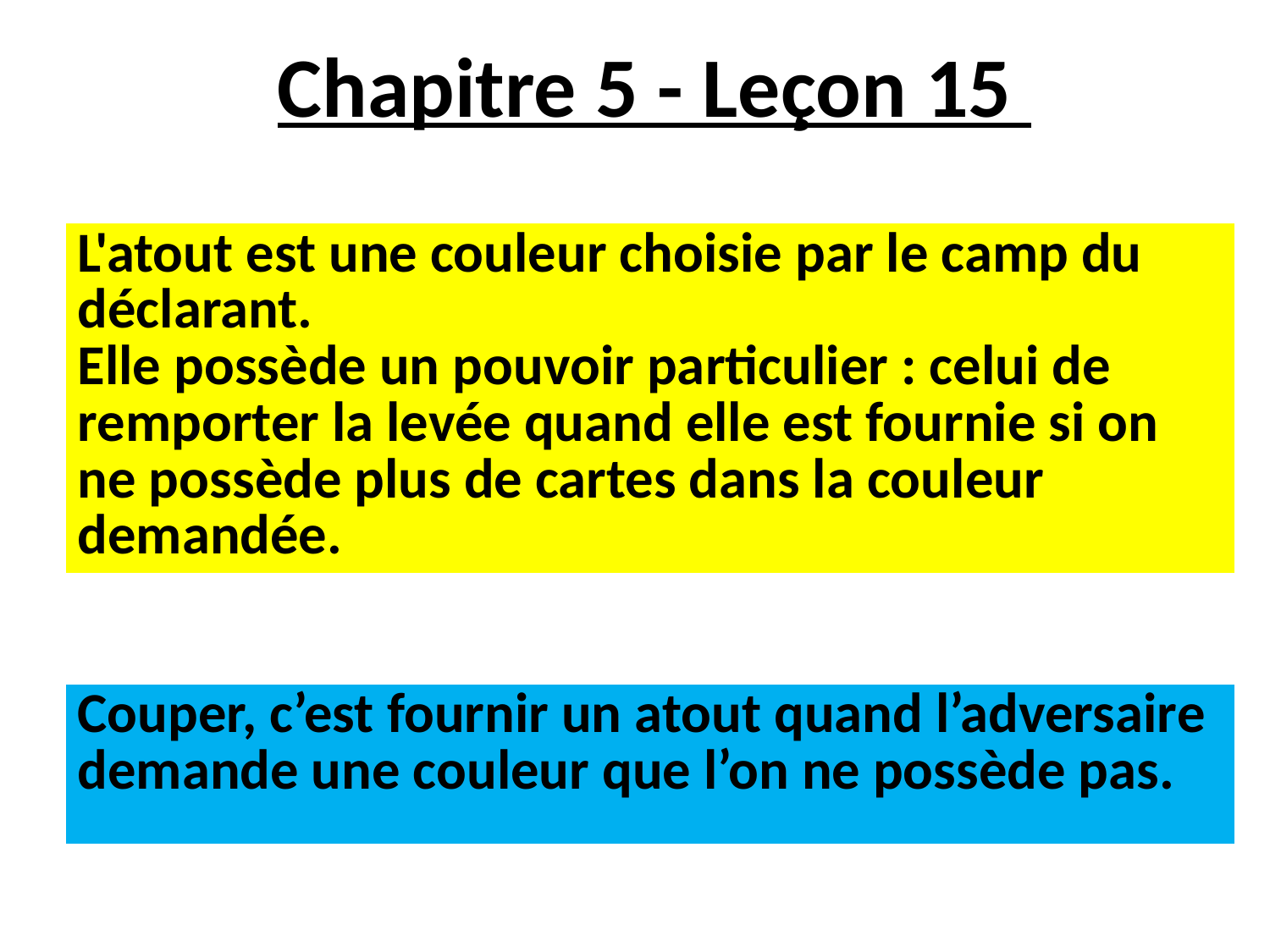

Chapitre 5 - Leçon 15
| L'atout est une couleur choisie par le camp du déclarant. Elle possède un pouvoir particulier : celui de remporter la levée quand elle est fournie si on ne possède plus de cartes dans la couleur demandée. |
| --- |
| Couper, c’est fournir un atout quand l’adversaire demande une couleur que l’on ne possède pas. |
| --- |